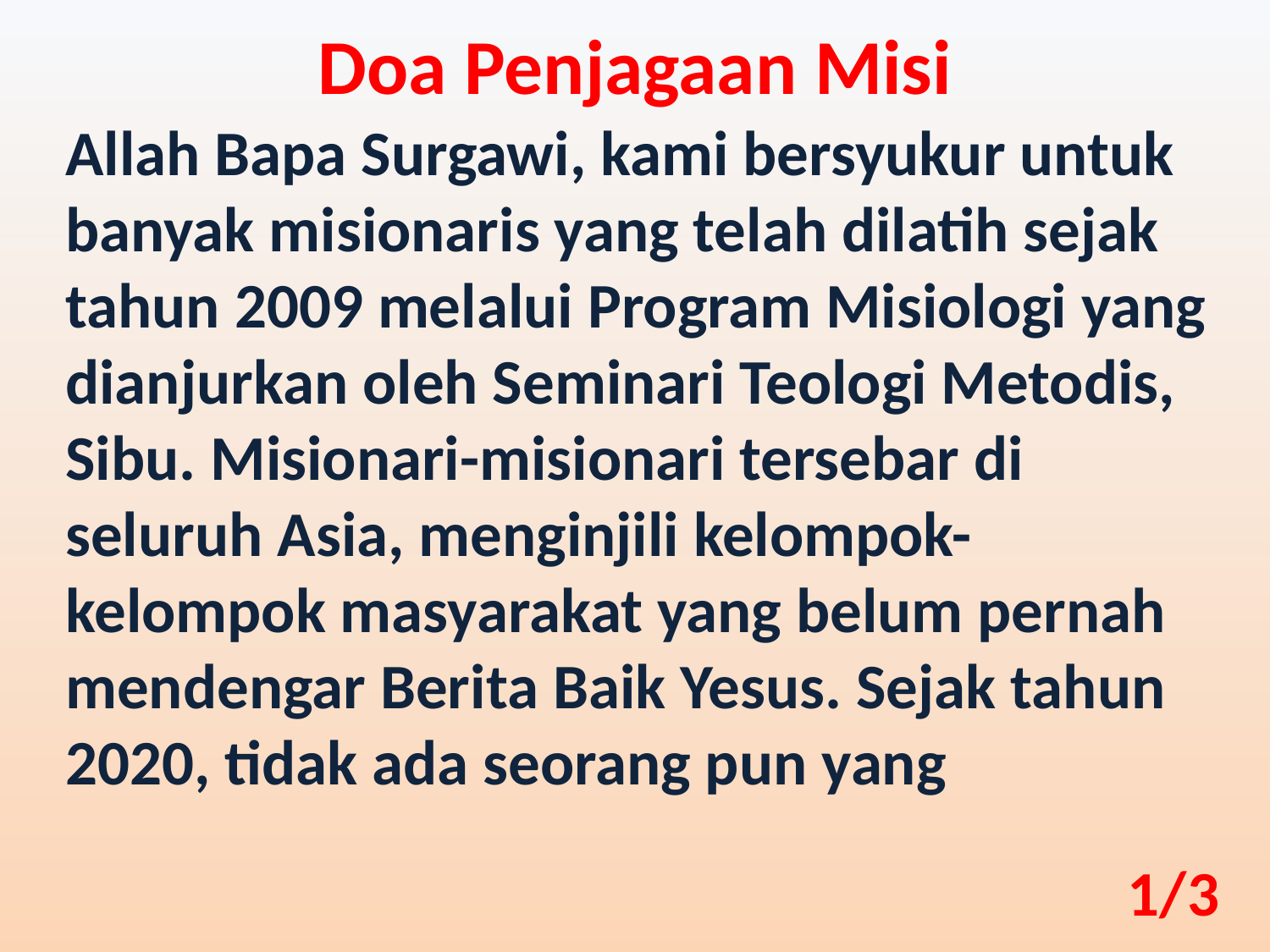

Doa Penjagaan Misi
Allah Bapa Surgawi, kami bersyukur untuk banyak misionaris yang telah dilatih sejak tahun 2009 melalui Program Misiologi yang dianjurkan oleh Seminari Teologi Metodis, Sibu. Misionari-misionari tersebar di seluruh Asia, menginjili kelompok-kelompok masyarakat yang belum pernah mendengar Berita Baik Yesus. Sejak tahun 2020, tidak ada seorang pun yang
1/3